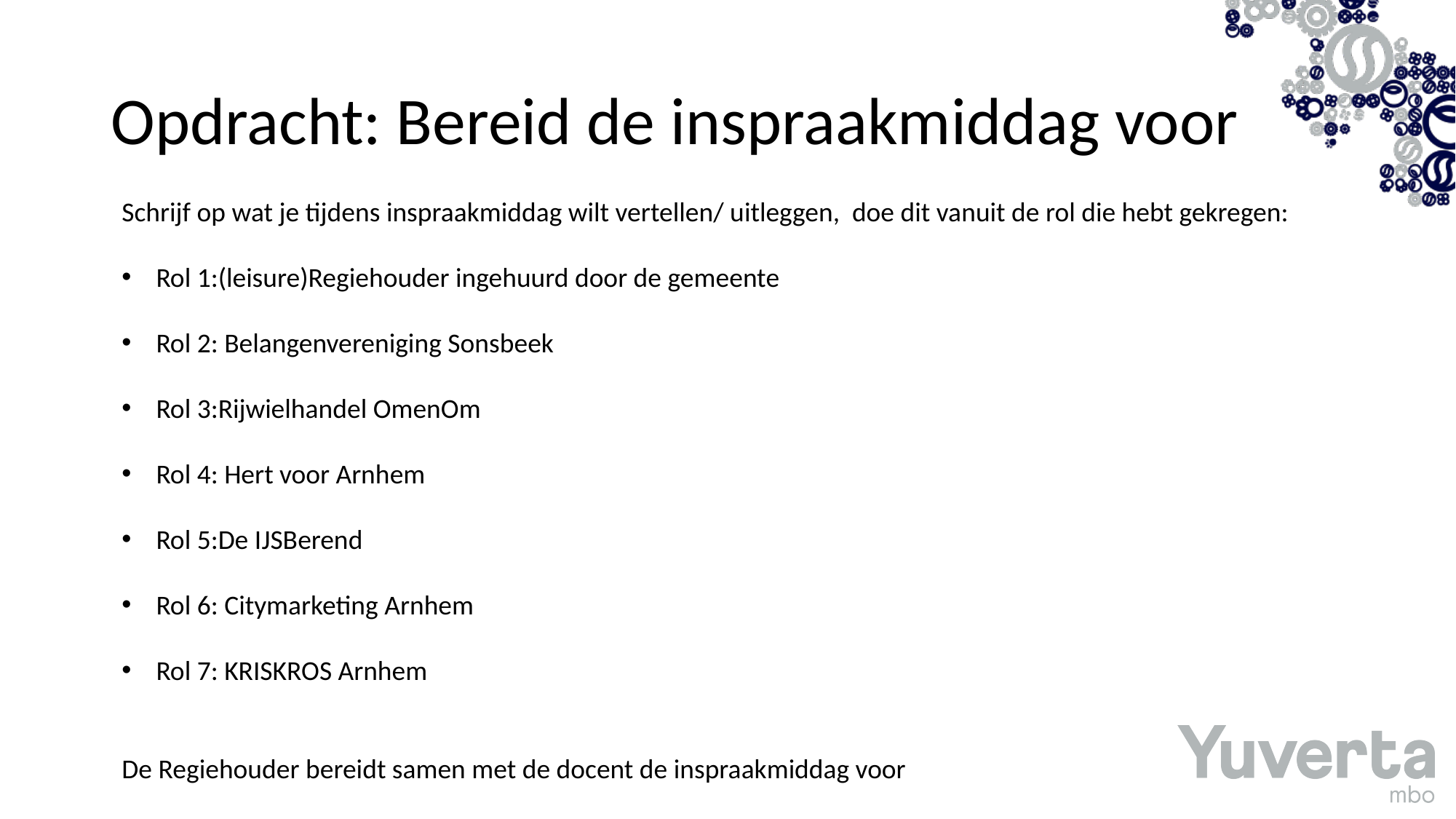

# Opdracht: Bereid de inspraakmiddag voor
Schrijf op wat je tijdens inspraakmiddag wilt vertellen/ uitleggen,  doe dit vanuit de rol die hebt gekregen:

Rol 1:(leisure)Regiehouder ingehuurd door de gemeente

Rol 2: Belangenvereniging Sonsbeek

Rol 3:Rijwielhandel OmenOm

Rol 4: Hert voor Arnhem

Rol 5:De IJSBerend

Rol 6: Citymarketing Arnhem

Rol 7: KRISKROS Arnhem

De Regiehouder bereidt samen met de docent de inspraakmiddag voor